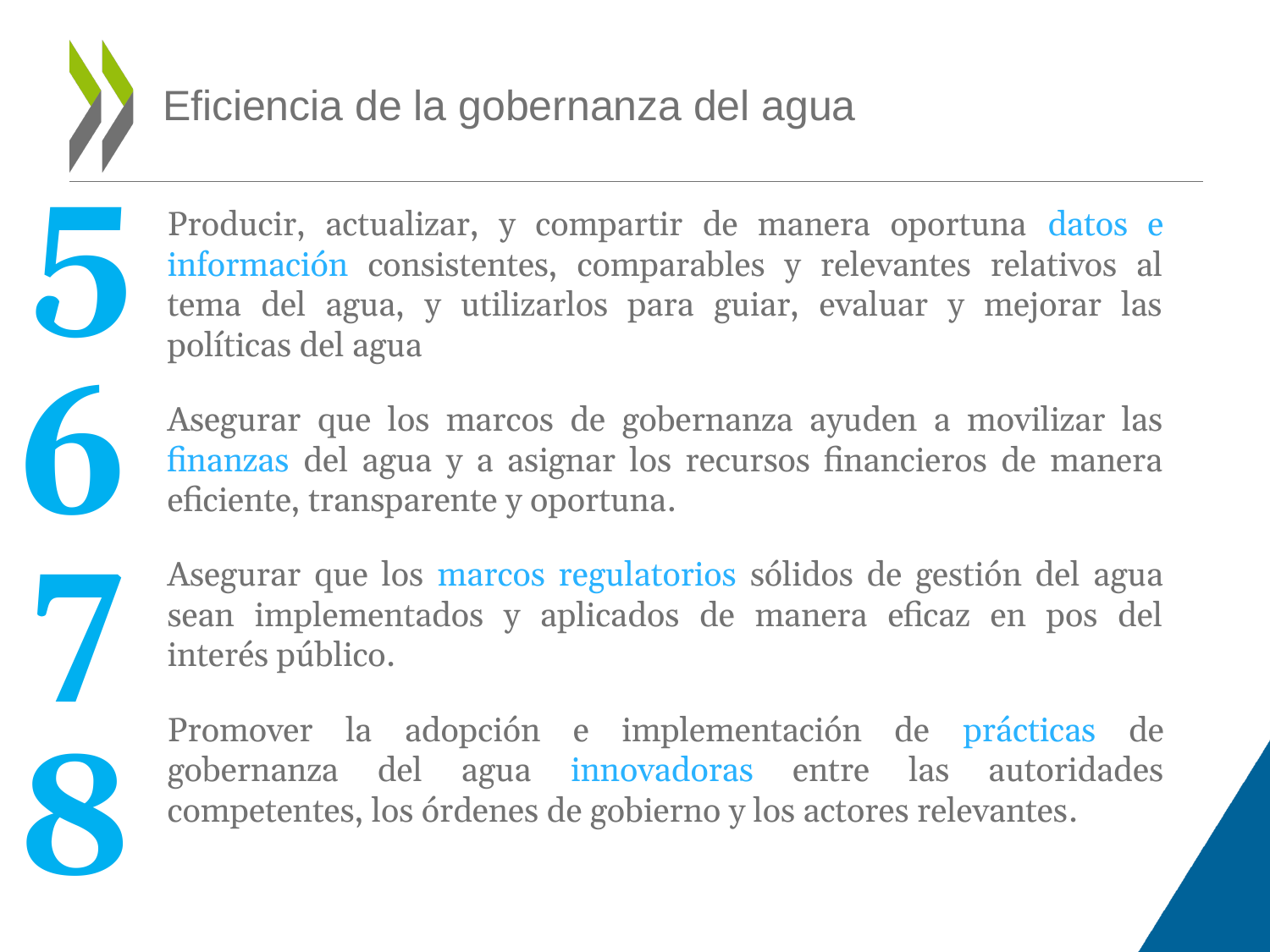

# Eficiencia de la gobernanza del agua
5
Producir, actualizar, y compartir de manera oportuna datos e información consistentes, comparables y relevantes relativos al tema del agua, y utilizarlos para guiar, evaluar y mejorar las políticas del agua
Asegurar que los marcos de gobernanza ayuden a movilizar las finanzas del agua y a asignar los recursos financieros de manera eficiente, transparente y oportuna.
Asegurar que los marcos regulatorios sólidos de gestión del agua sean implementados y aplicados de manera eficaz en pos del interés público.
Promover la adopción e implementación de prácticas de gobernanza del agua innovadoras entre las autoridades competentes, los órdenes de gobierno y los actores relevantes.

6
7
8